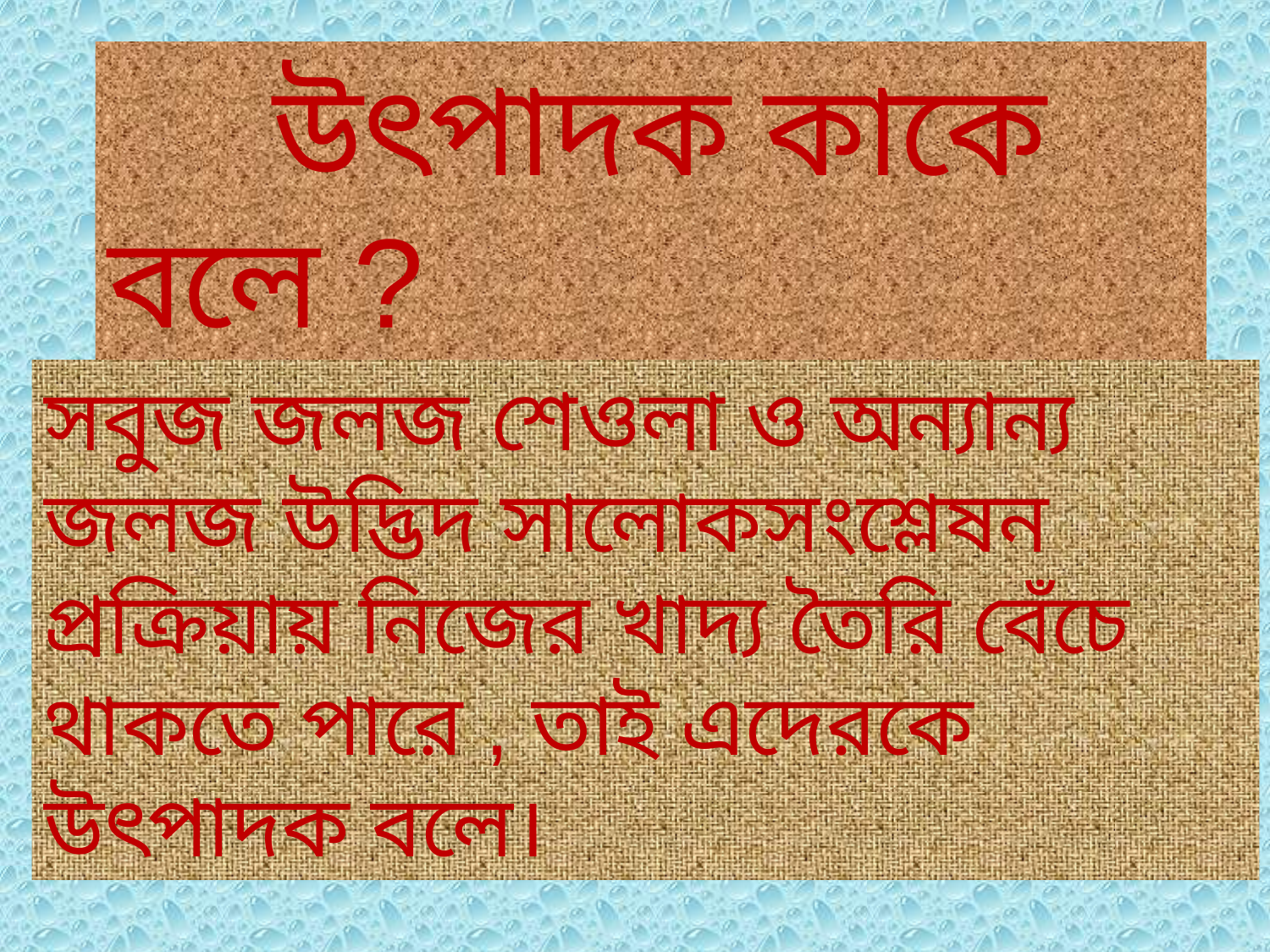

উৎপাদক কাকে বলে ?
সবুজ জলজ শেওলা ও অন্যান্য জলজ উদ্ভিদ সালোকসংশ্লেষন  প্রক্রিয়ায় নিজের খাদ্য তৈরি বেঁচে থাকতে পারে , তাই এদেরকে উৎপাদক বলে।